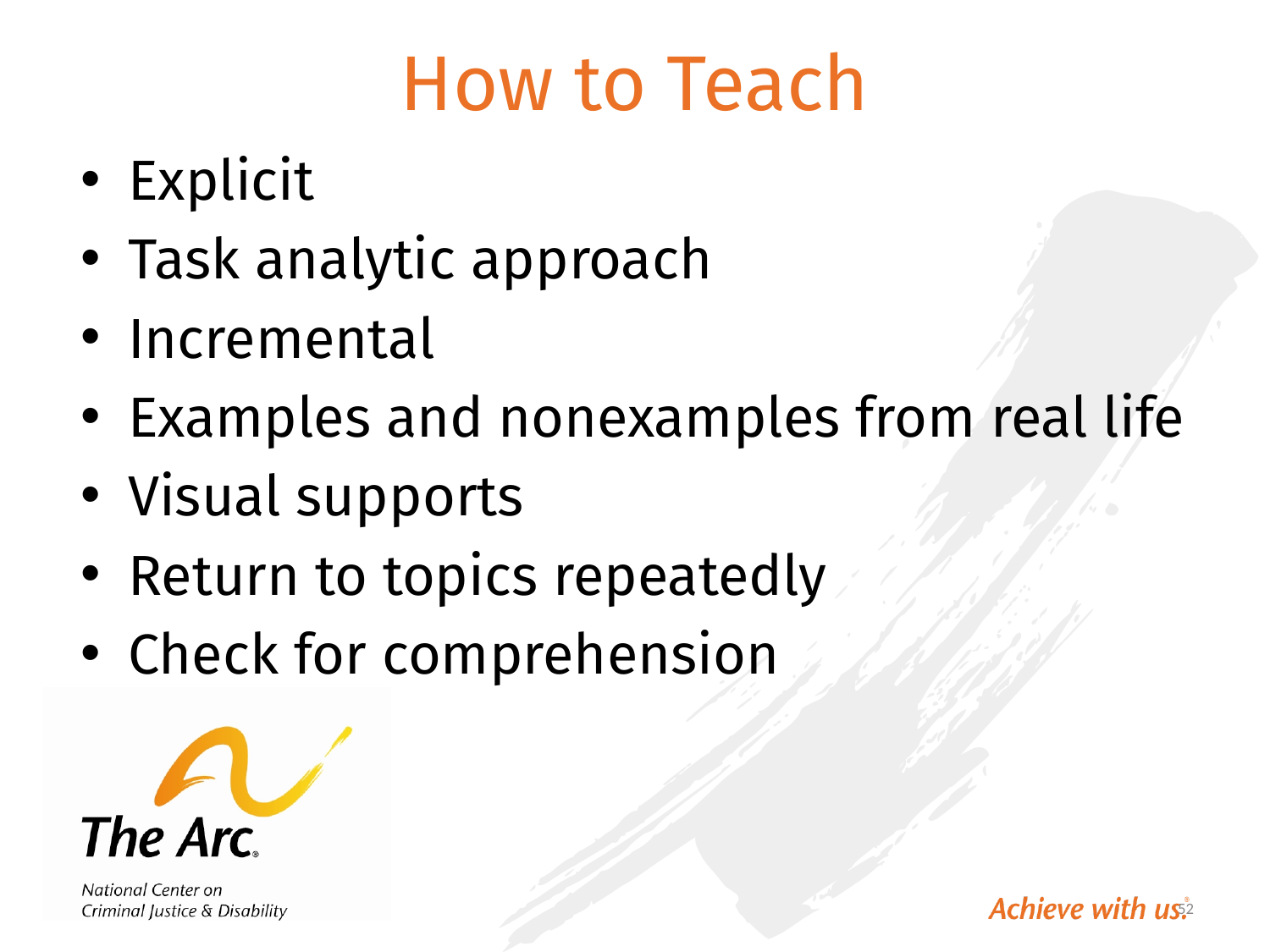

# How to Teach
Explicit
Task analytic approach
Incremental
Examples and nonexamples from real life
Visual supports
Return to topics repeatedly
Check for comprehension

52